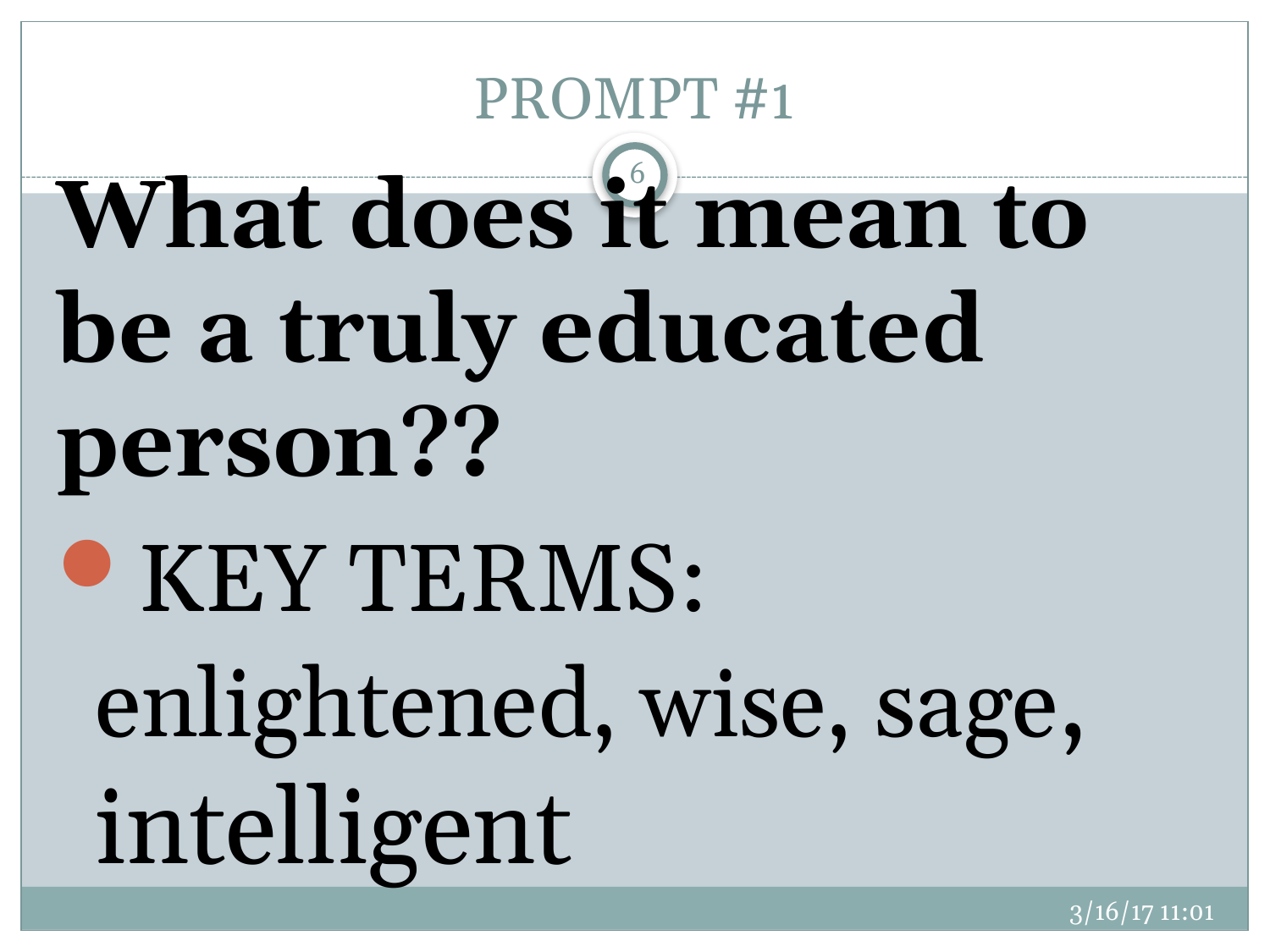

# PROMPT #1
6
What does it mean to be a truly educated person??
KEY TERMS: enlightened, wise, sage, intelligent
3/16/17 11:01